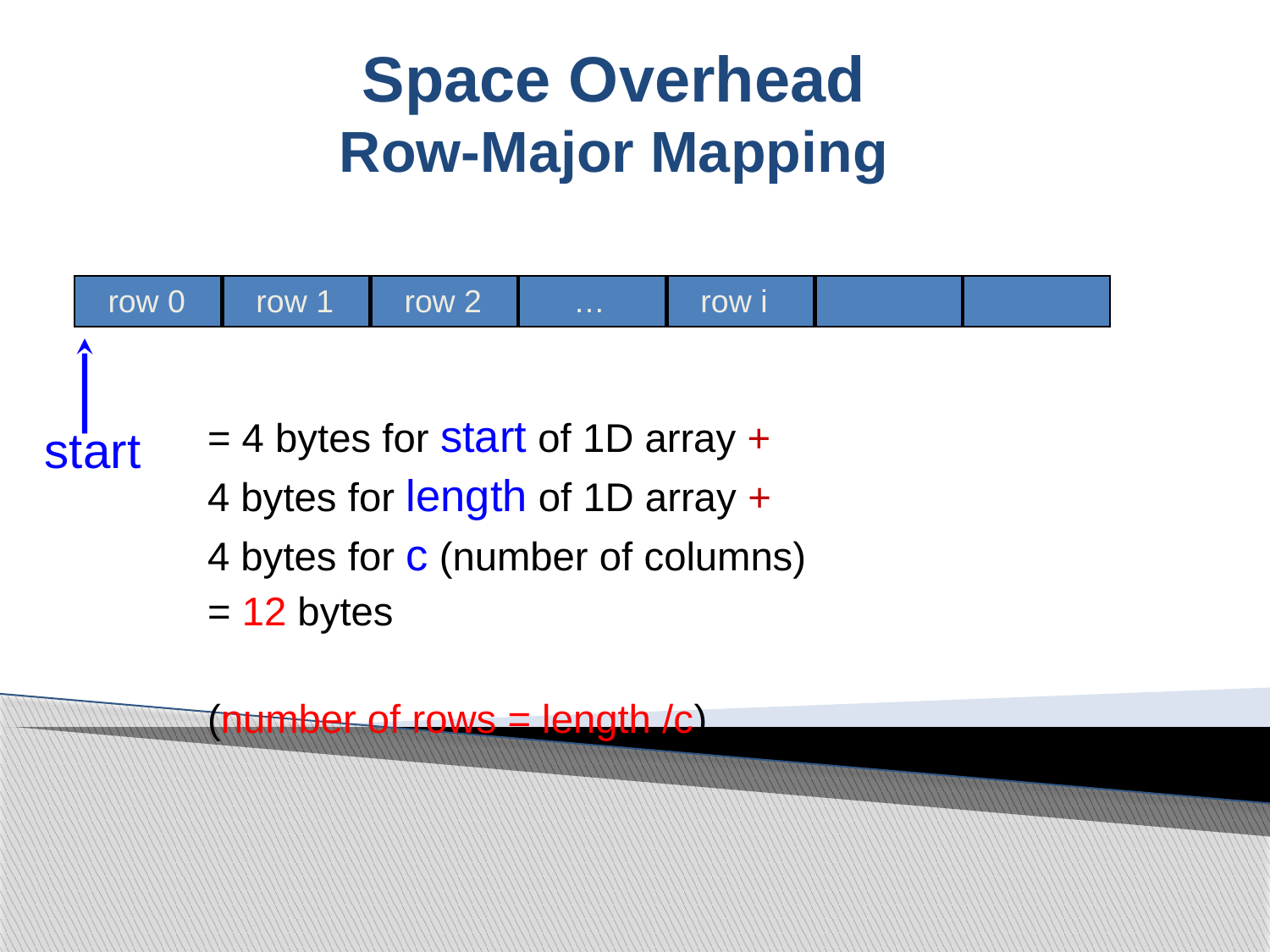

# Space Overhead Row-Major Mapping
row 0
row 1
row 2
…
row i

start
= 4 bytes for start of 1D array +
4 bytes for length of 1D array +
4 bytes for c (number of columns)
= 12 bytes

(number of rows = length /c)